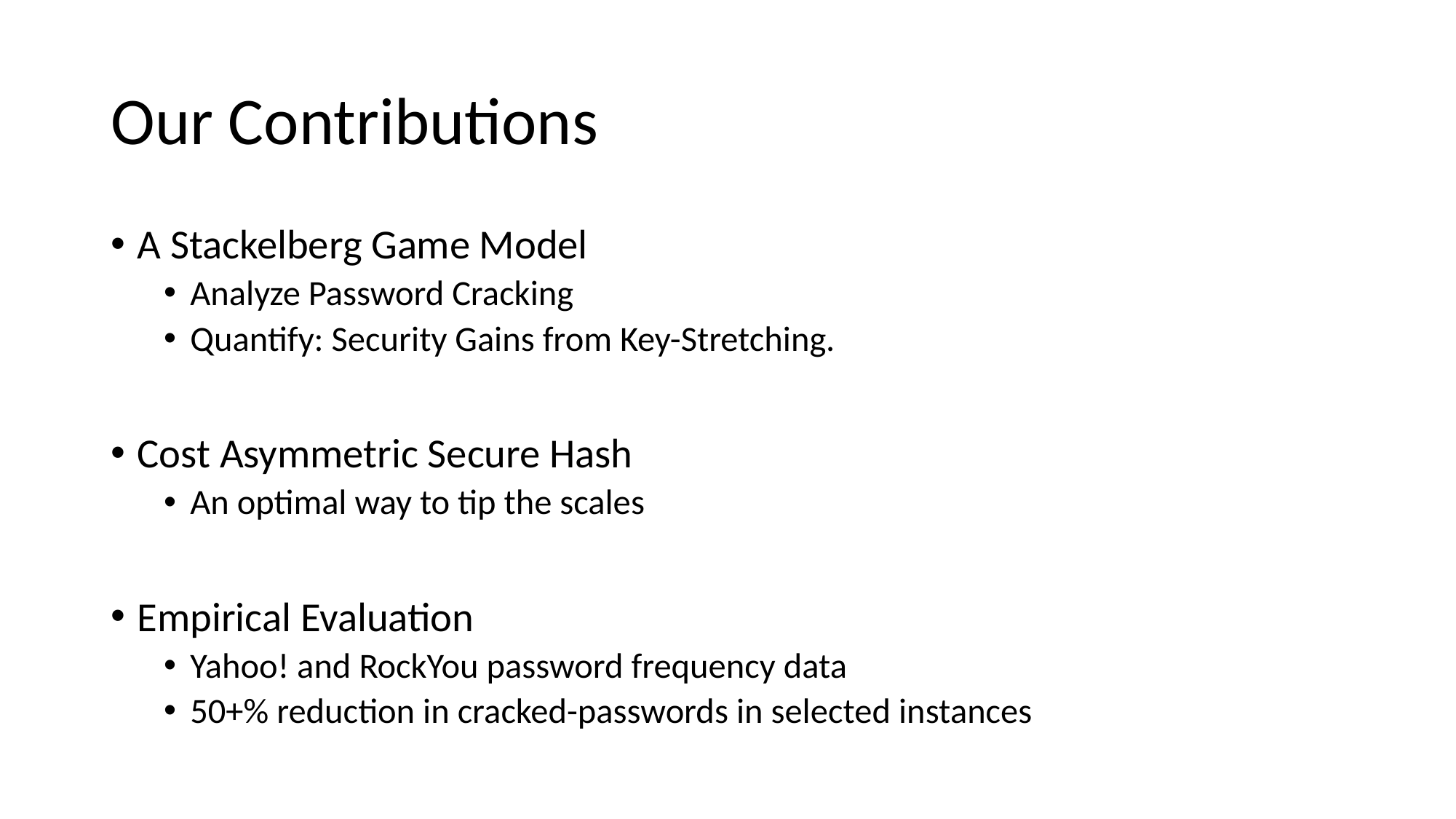

# Our Contributions
A Stackelberg Game Model
Analyze Password Cracking
Quantify: Security Gains from Key-Stretching.

Cost Asymmetric Secure Hash
An optimal way to tip the scales

Empirical Evaluation
Yahoo! and RockYou password frequency data
50+% reduction in cracked-passwords in selected instances